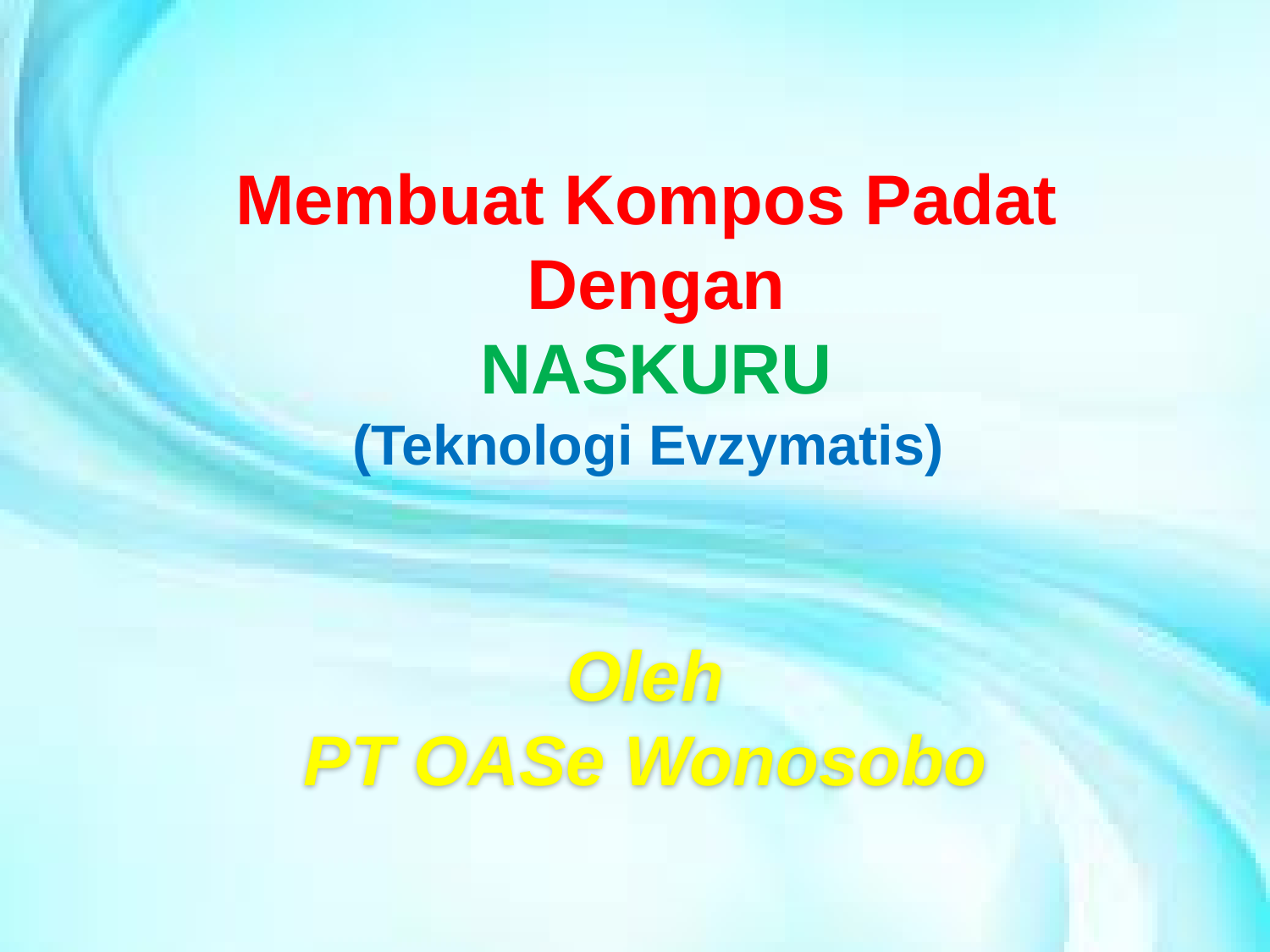

Membuat Kompos Padat
Dengan
NASKURU
(Teknologi Evzymatis)
Oleh
PT OASe Wonosobo